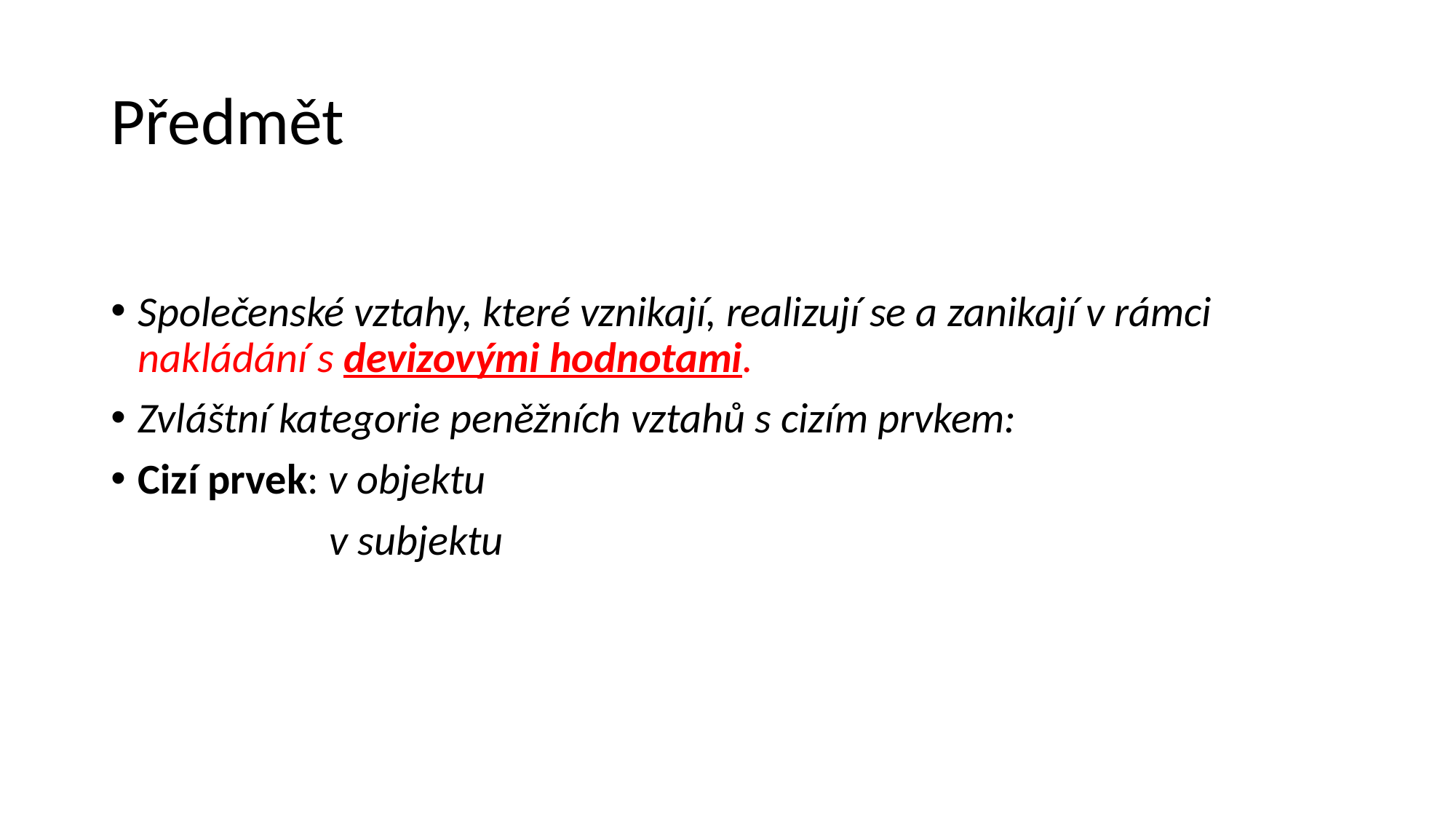

# Předmět

Společenské vztahy, které vznikají, realizují se a zanikají v rámci nakládání s devizovými hodnotami.
Zvláštní kategorie peněžních vztahů s cizím prvkem:
Cizí prvek: v objektu
		v subjektu